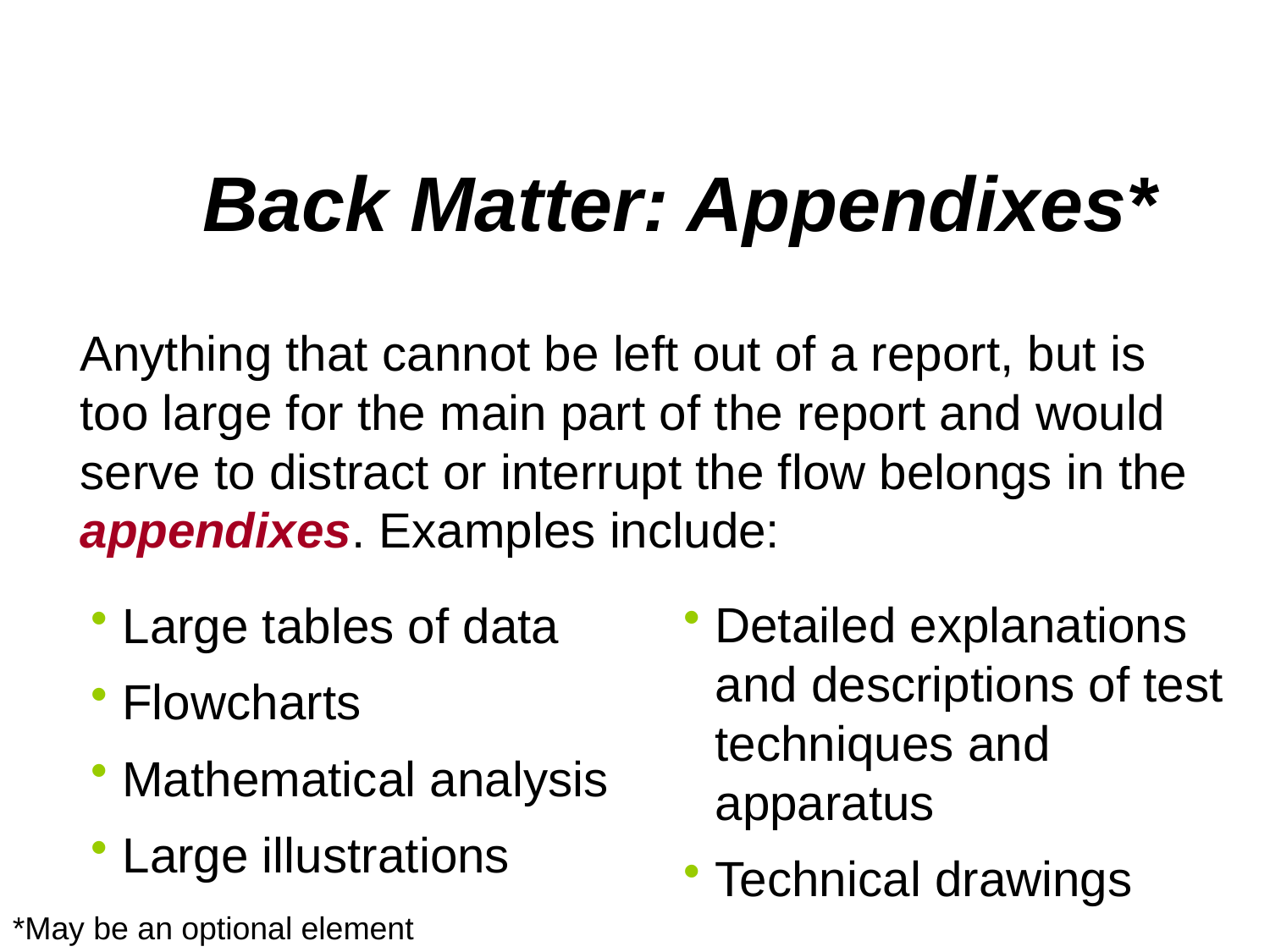

Back Matter: Appendixes*
Anything that cannot be left out of a report, but is too large for the main part of the report and would serve to distract or interrupt the flow belongs in the appendixes. Examples include:
Detailed explanations and descriptions of test techniques and apparatus
Technical drawings
Large tables of data
Flowcharts
Mathematical analysis
Large illustrations
*May be an optional element